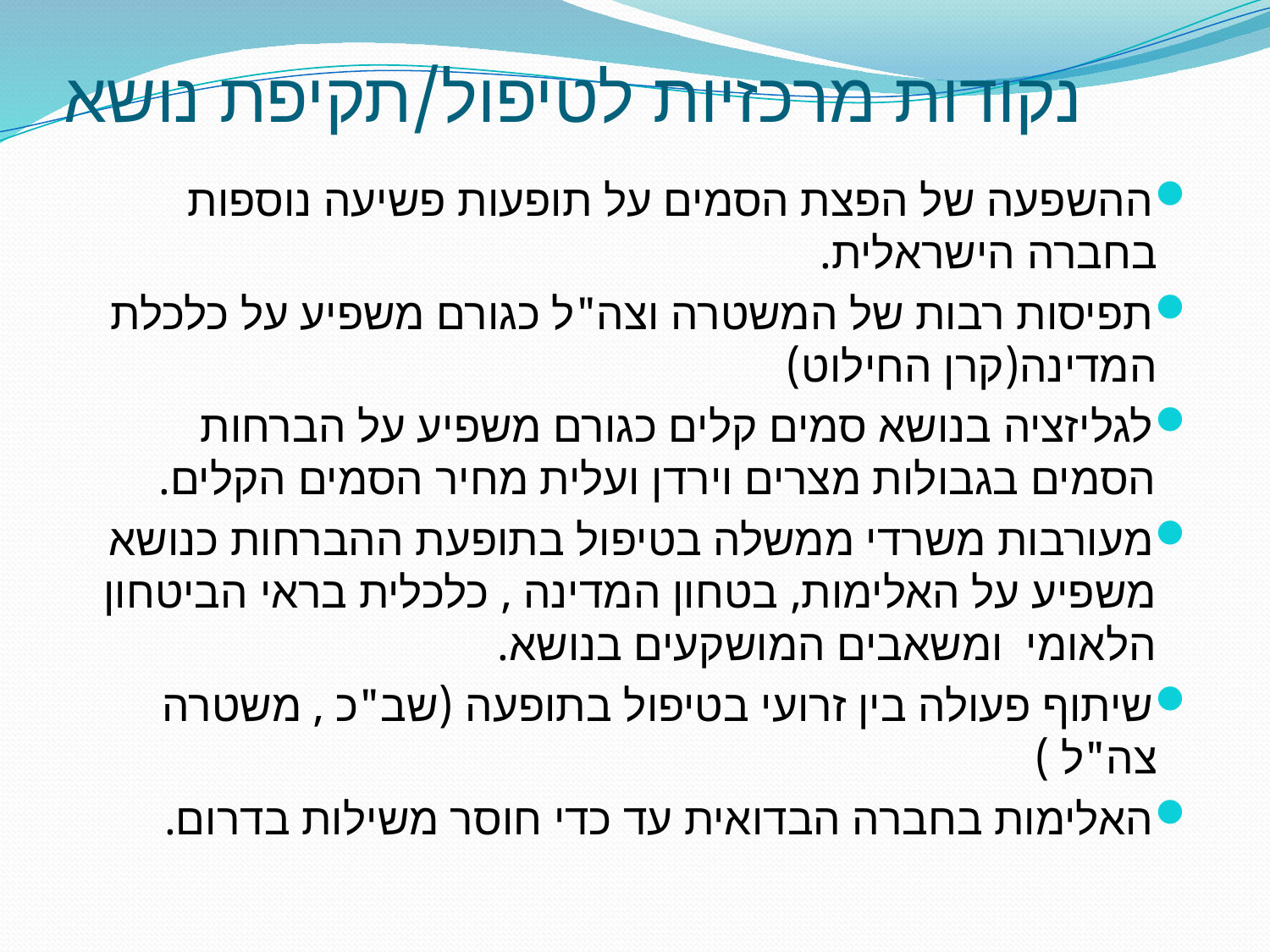

# נקודות מרכזיות לטיפול/תקיפת נושא
ההשפעה של הפצת הסמים על תופעות פשיעה נוספות בחברה הישראלית.
תפיסות רבות של המשטרה וצה"ל כגורם משפיע על כלכלת המדינה(קרן החילוט)
לגליזציה בנושא סמים קלים כגורם משפיע על הברחות הסמים בגבולות מצרים וירדן ועלית מחיר הסמים הקלים.
מעורבות משרדי ממשלה בטיפול בתופעת ההברחות כנושא משפיע על האלימות, בטחון המדינה , כלכלית בראי הביטחון הלאומי  ומשאבים המושקעים בנושא.
שיתוף פעולה בין זרועי בטיפול בתופעה (שב"כ , משטרה צה"ל )
האלימות בחברה הבדואית עד כדי חוסר משילות בדרום.